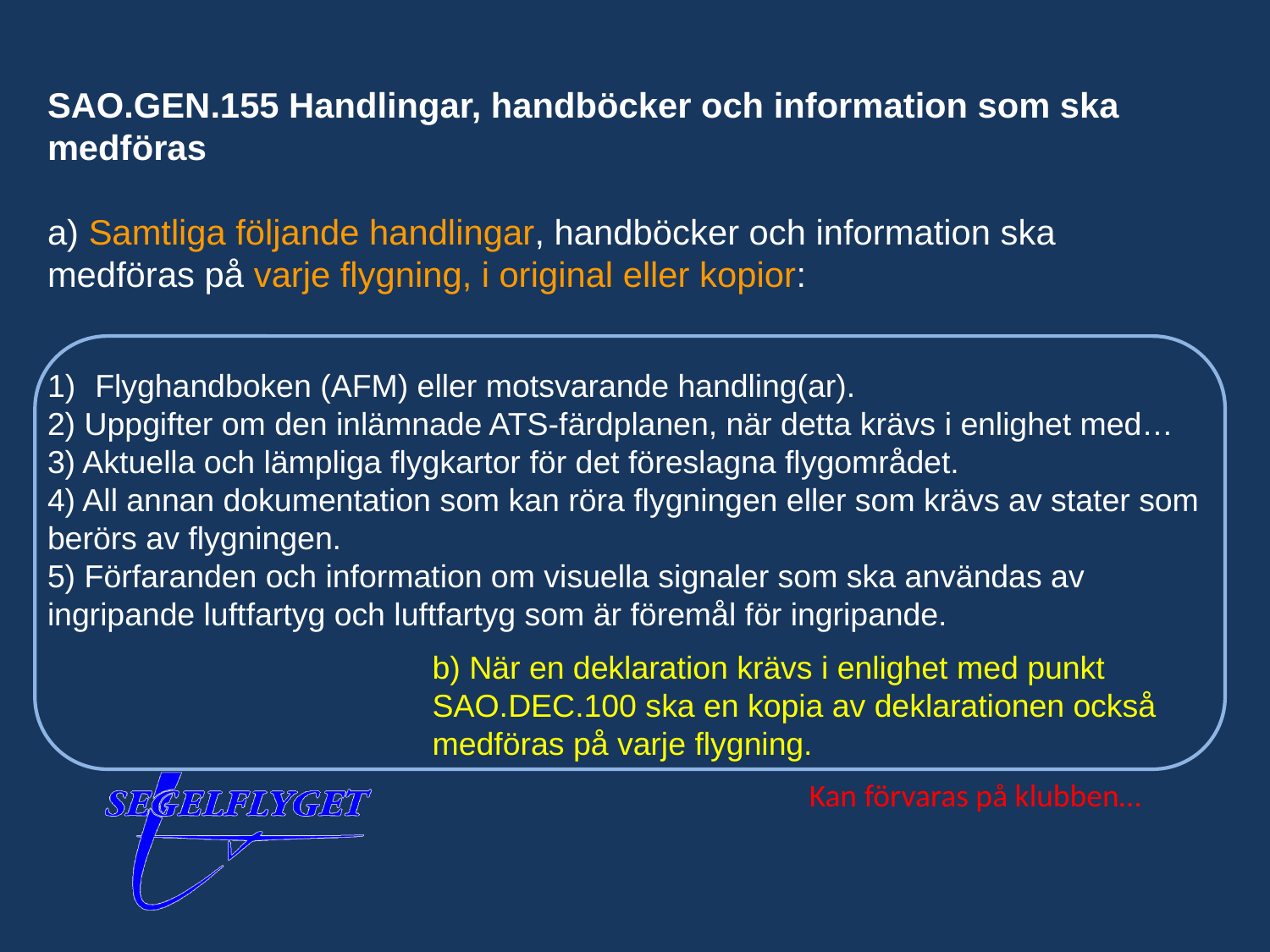

SAO.GEN.155 Handlingar, handböcker och information som ska medföras

a) Samtliga följande handlingar, handböcker och information ska medföras på varje flygning, i original eller kopior:

Flyghandboken (AFM) eller motsvarande handling(ar).
2) Uppgifter om den inlämnade ATS-färdplanen, när detta krävs i enlighet med…
3) Aktuella och lämpliga flygkartor för det föreslagna flygområdet.
4) All annan dokumentation som kan röra flygningen eller som krävs av stater som berörs av flygningen.
5) Förfaranden och information om visuella signaler som ska användas av ingripande luftfartyg och luftfartyg som är föremål för ingripande.
b) När en deklaration krävs i enlighet med punkt SAO.DEC.100 ska en kopia av deklarationen också medföras på varje flygning.
Kan förvaras på klubben…